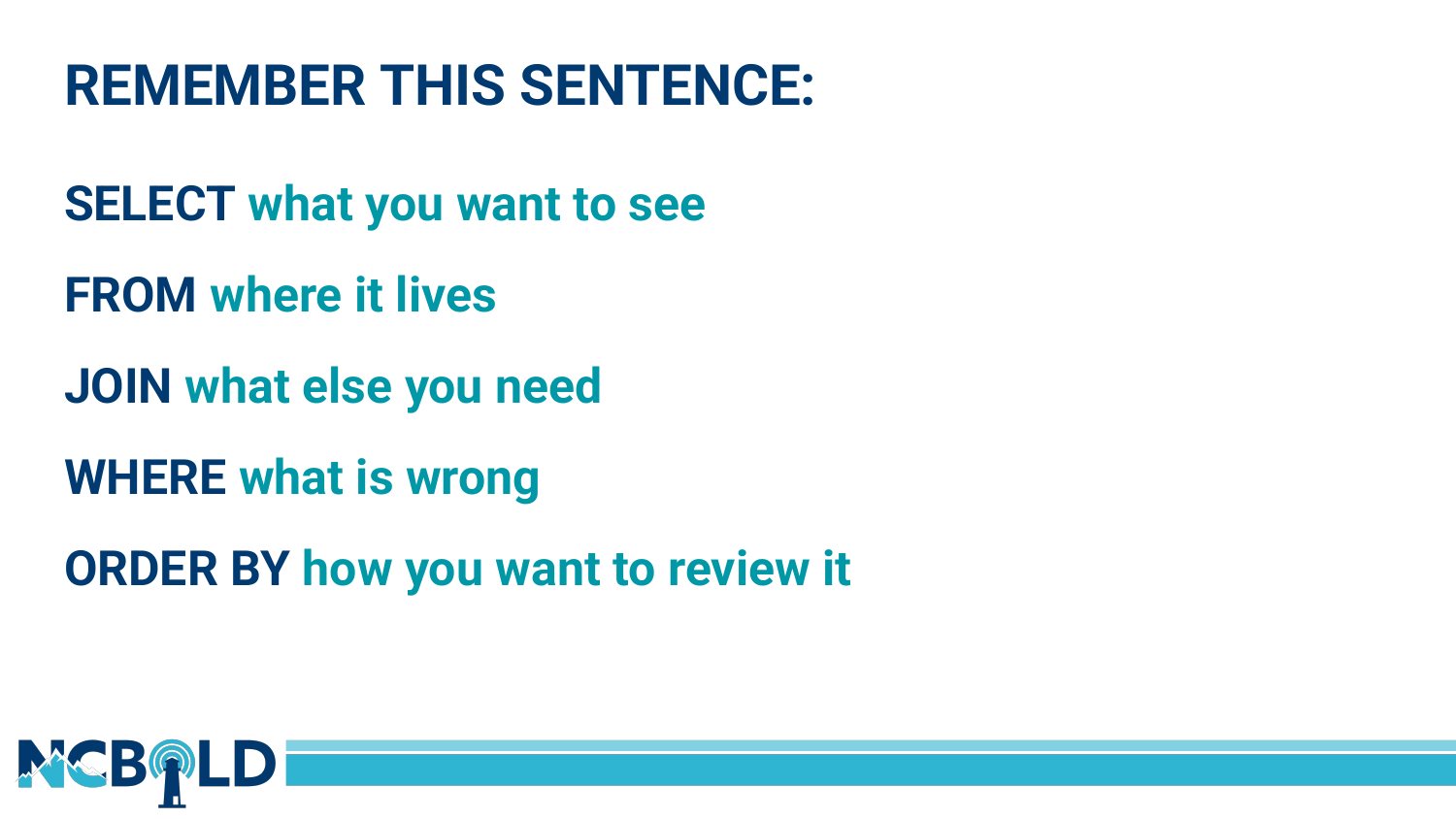

# REMEMBER THIS SENTENCE:
SELECT what you want to see
FROM where it lives
JOIN what else you need
WHERE what is wrong
ORDER BY how you want to review it